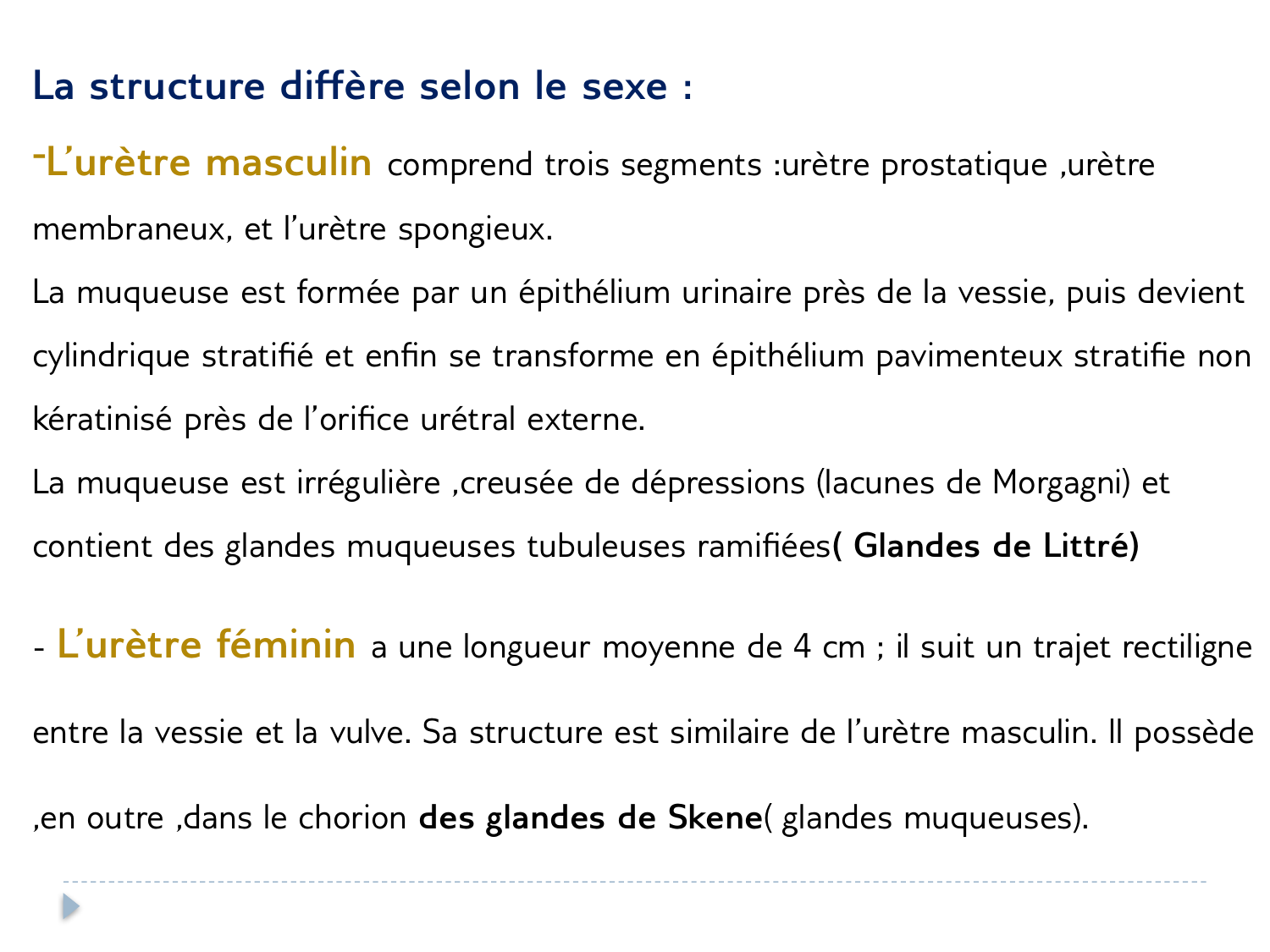

La structure diffère selon le sexe :
L’urètre masculin comprend trois segments :urètre prostatique ,urètre membraneux, et l’urètre spongieux.
La muqueuse est formée par un épithélium urinaire près de la vessie, puis devient cylindrique stratifié et enfin se transforme en épithélium pavimenteux stratifie non kératinisé près de l’orifice urétral externe.
La muqueuse est irrégulière ,creusée de dépressions (lacunes de Morgagni) et contient des glandes muqueuses tubuleuses ramifiées( Glandes de Littré)
- L’urètre féminin a une longueur moyenne de 4 cm ; il suit un trajet rectiligne entre la vessie et la vulve. Sa structure est similaire de l’urètre masculin. Il possède ,en outre ,dans le chorion des glandes de Skene( glandes muqueuses).